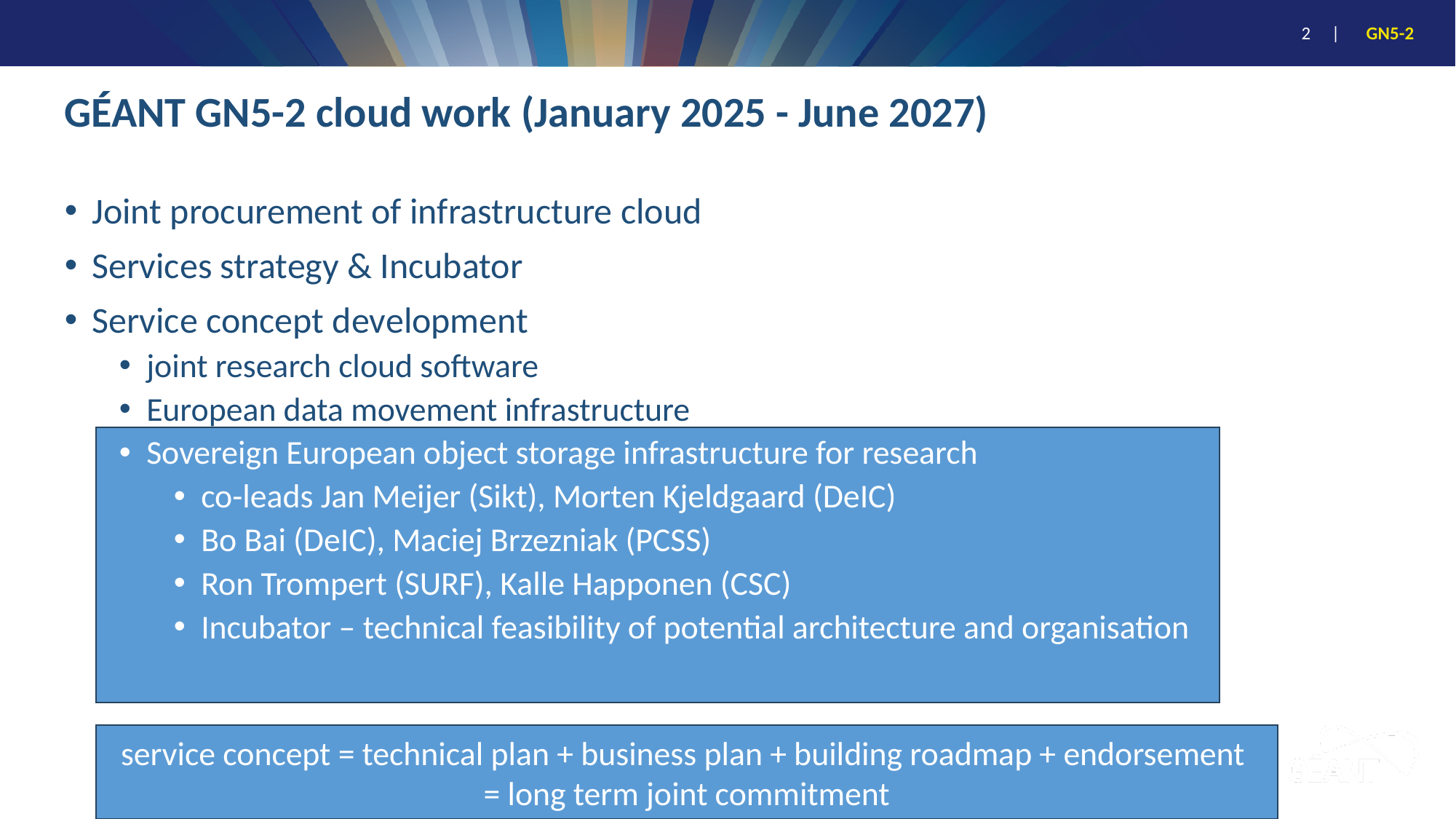

# GÉANT GN5-2 cloud work (January 2025 - June 2027)
Joint procurement of infrastructure cloud
Services strategy & Incubator
Service concept development
joint research cloud software
European data movement infrastructure
Sovereign European object storage infrastructure for research
co-leads Jan Meijer (Sikt), Morten Kjeldgaard (DeIC)
Bo Bai (DeIC), Maciej Brzezniak (PCSS)
Ron Trompert (SURF), Kalle Happonen (CSC)
Incubator – technical feasibility of potential architecture and organisation

service concept = technical plan + business plan + building roadmap + endorsement
= long term joint commitment